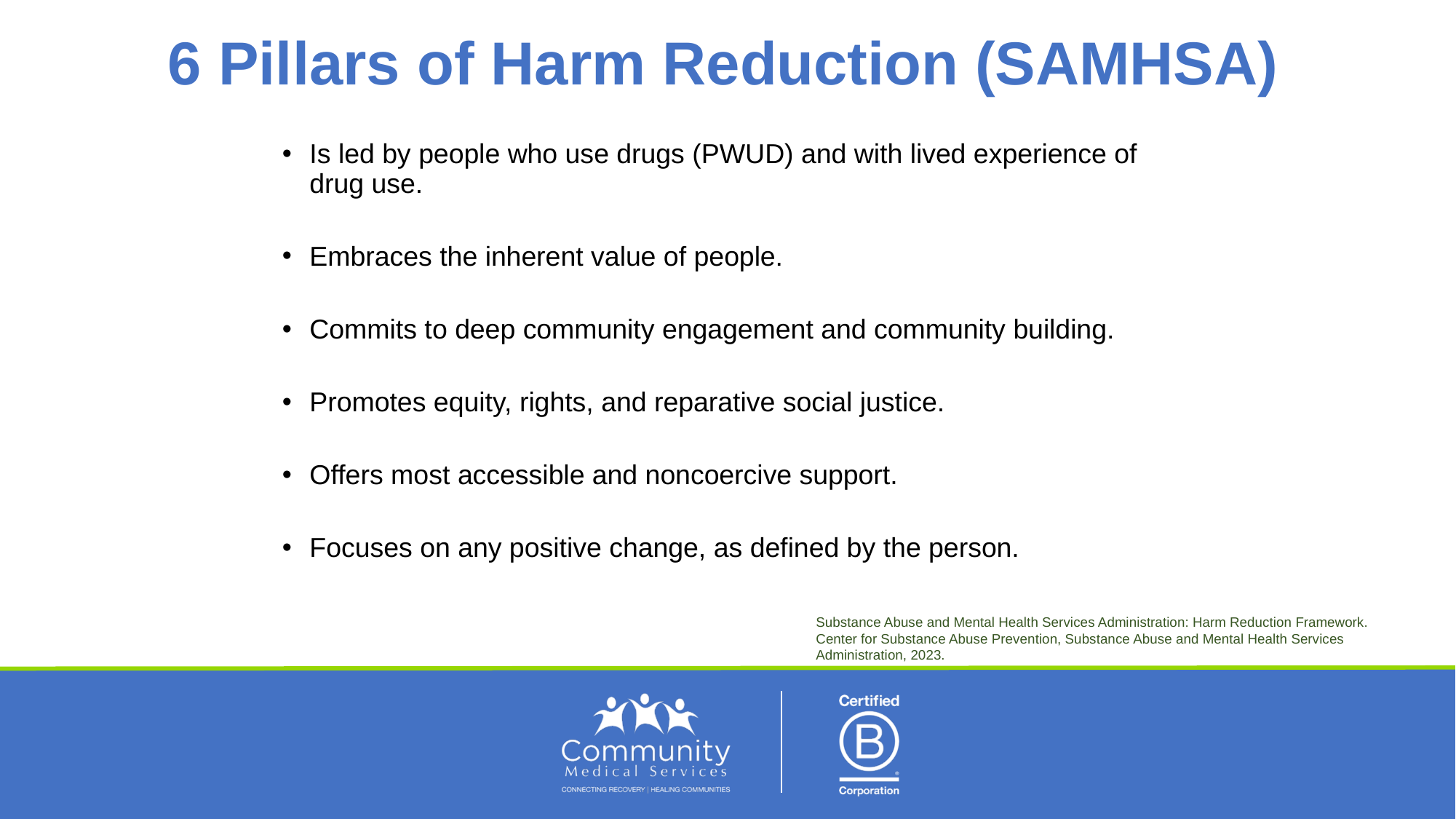

# 6 Pillars of Harm Reduction (SAMHSA)
Is led by people who use drugs (PWUD) and with lived experience of drug use.

Embraces the inherent value of people.

Commits to deep community engagement and community building.

Promotes equity, rights, and reparative social justice.

Offers most accessible and noncoercive support.

Focuses on any positive change, as defined by the person.
Substance Abuse and Mental Health Services Administration: Harm Reduction Framework. Center for Substance Abuse Prevention, Substance Abuse and Mental Health Services Administration, 2023.